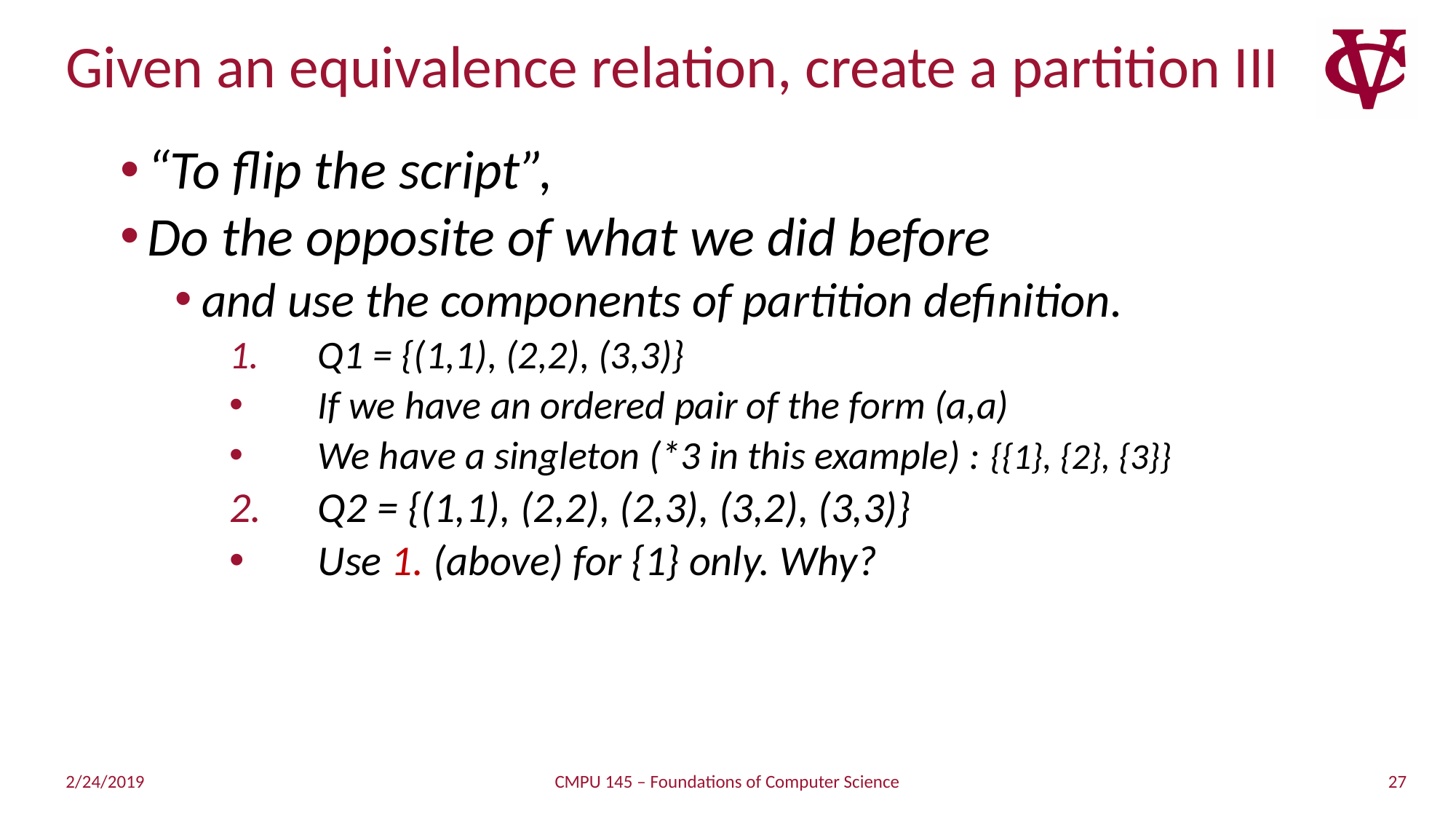

# Given an equivalence relation, create a partition III
“To flip the script”,
Do the opposite of what we did before
and use the components of partition definition.
Q1 = {(1,1), (2,2), (3,3)}
If we have an ordered pair of the form (a,a)
We have a singleton (*3 in this example) : {{1}, {2}, {3}}
Q2 = {(1,1), (2,2), (2,3), (3,2), (3,3)}
Use 1. (above) for {1} only. Why?

27
2/24/2019
CMPU 145 – Foundations of Computer Science